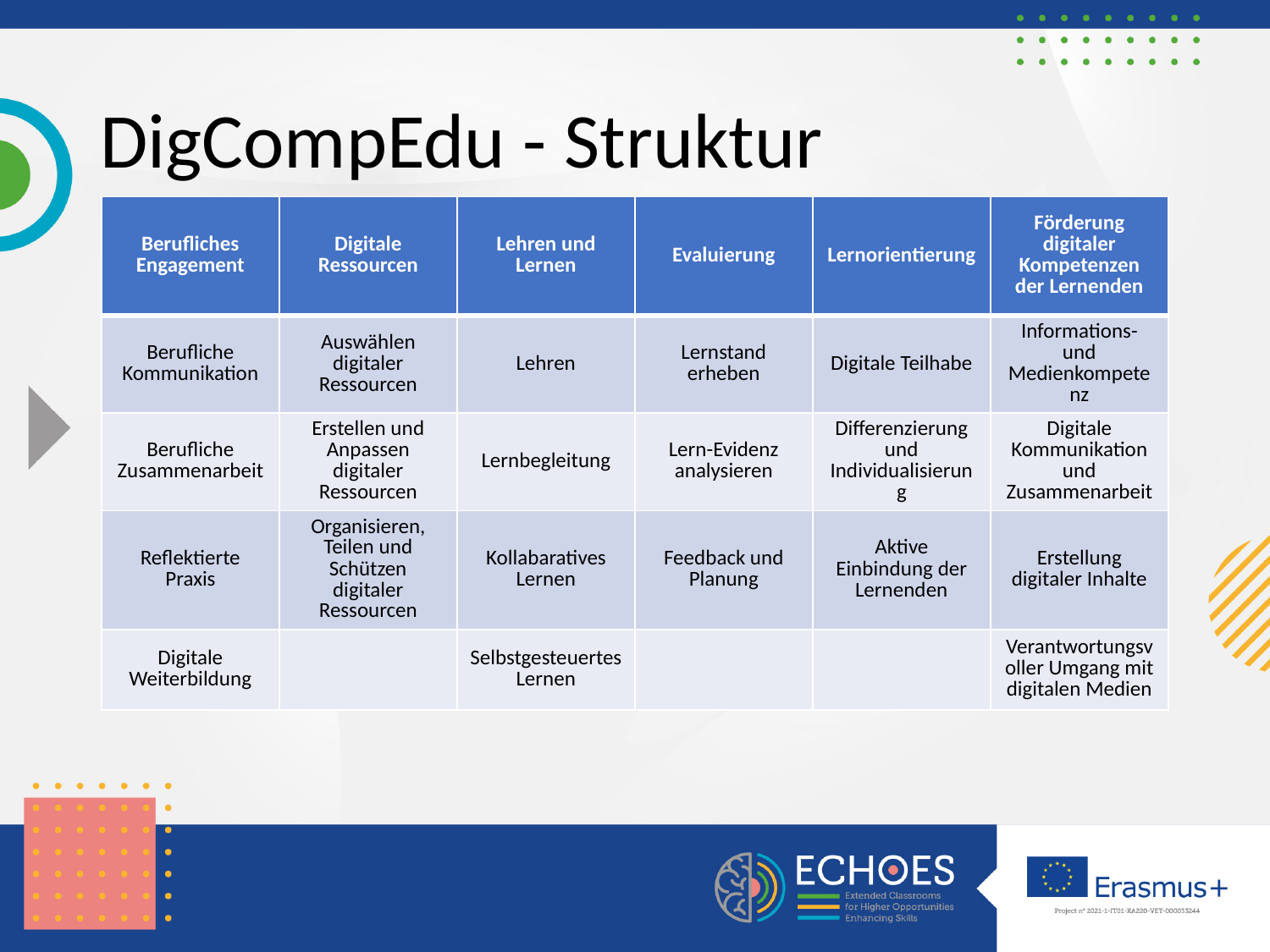

# DigCompEdu - Struktur
| Berufliches Engagement | Digitale Ressourcen | Lehren und Lernen | Evaluierung | Lernorientierung | Förderung digitaler Kompetenzen der Lernenden |
| --- | --- | --- | --- | --- | --- |
| Berufliche Kommunikation | Auswählen digitaler Ressourcen | Lehren | Lernstand erheben | Digitale Teilhabe | Informations- und Medienkompetenz |
| Berufliche Zusammenarbeit | Erstellen und Anpassen digitaler Ressourcen | Lernbegleitung | Lern-Evidenz analysieren | Differenzierung und Individualisierung | Digitale Kommunikation und Zusammenarbeit |
| Reflektierte Praxis | Organisieren, Teilen und Schützen digitaler Ressourcen | Kollabaratives Lernen | Feedback und Planung | Aktive Einbindung der Lernenden | Erstellung digitaler Inhalte |
| Digitale Weiterbildung |  | Selbstgesteuertes Lernen |  |  | Verantwortungsvoller Umgang mit digitalen Medien |